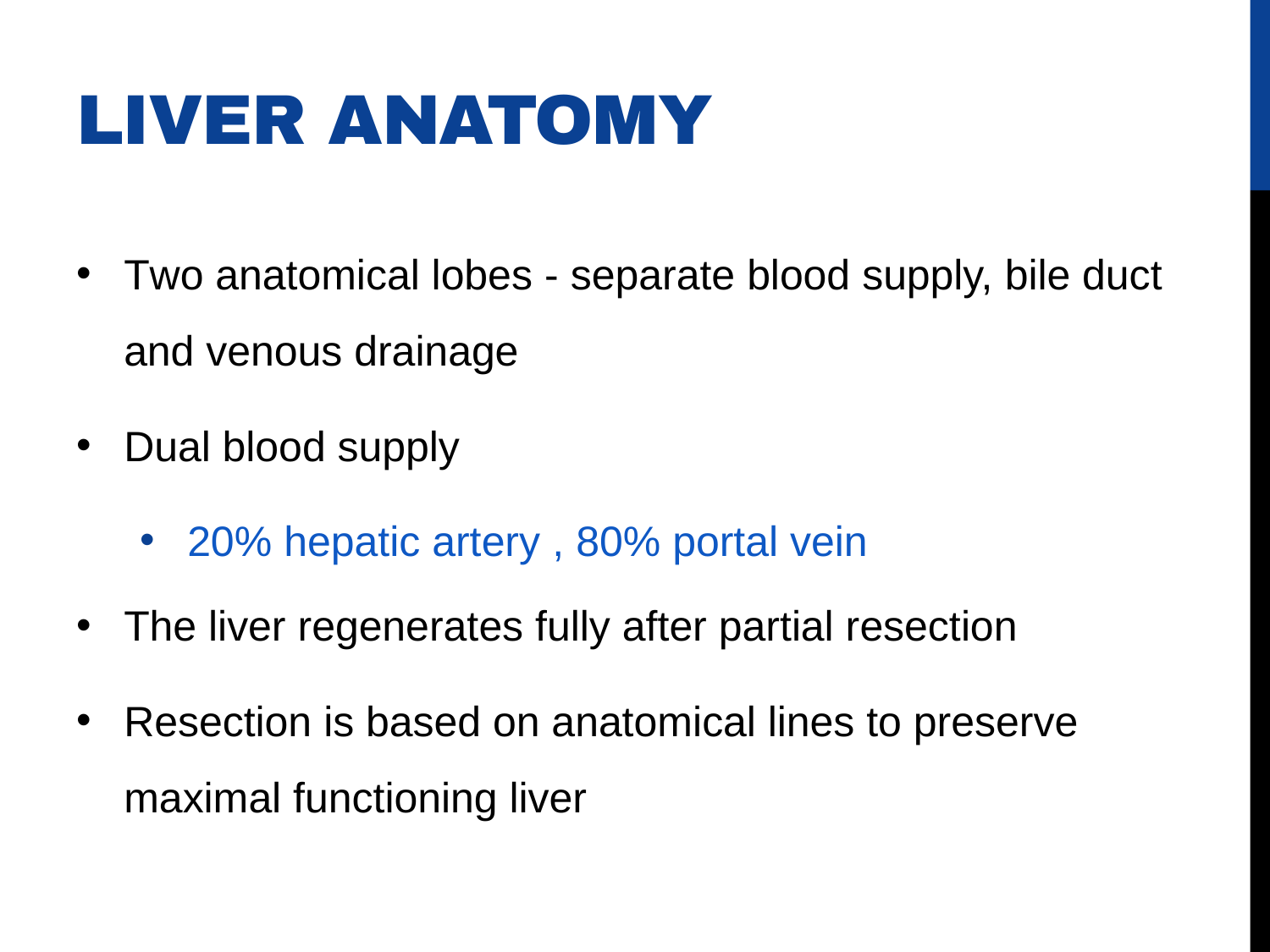

# Liver anatomy
Two anatomical lobes - separate blood supply, bile duct and venous drainage
Dual blood supply
20% hepatic artery , 80% portal vein
The liver regenerates fully after partial resection
Resection is based on anatomical lines to preserve maximal functioning liver